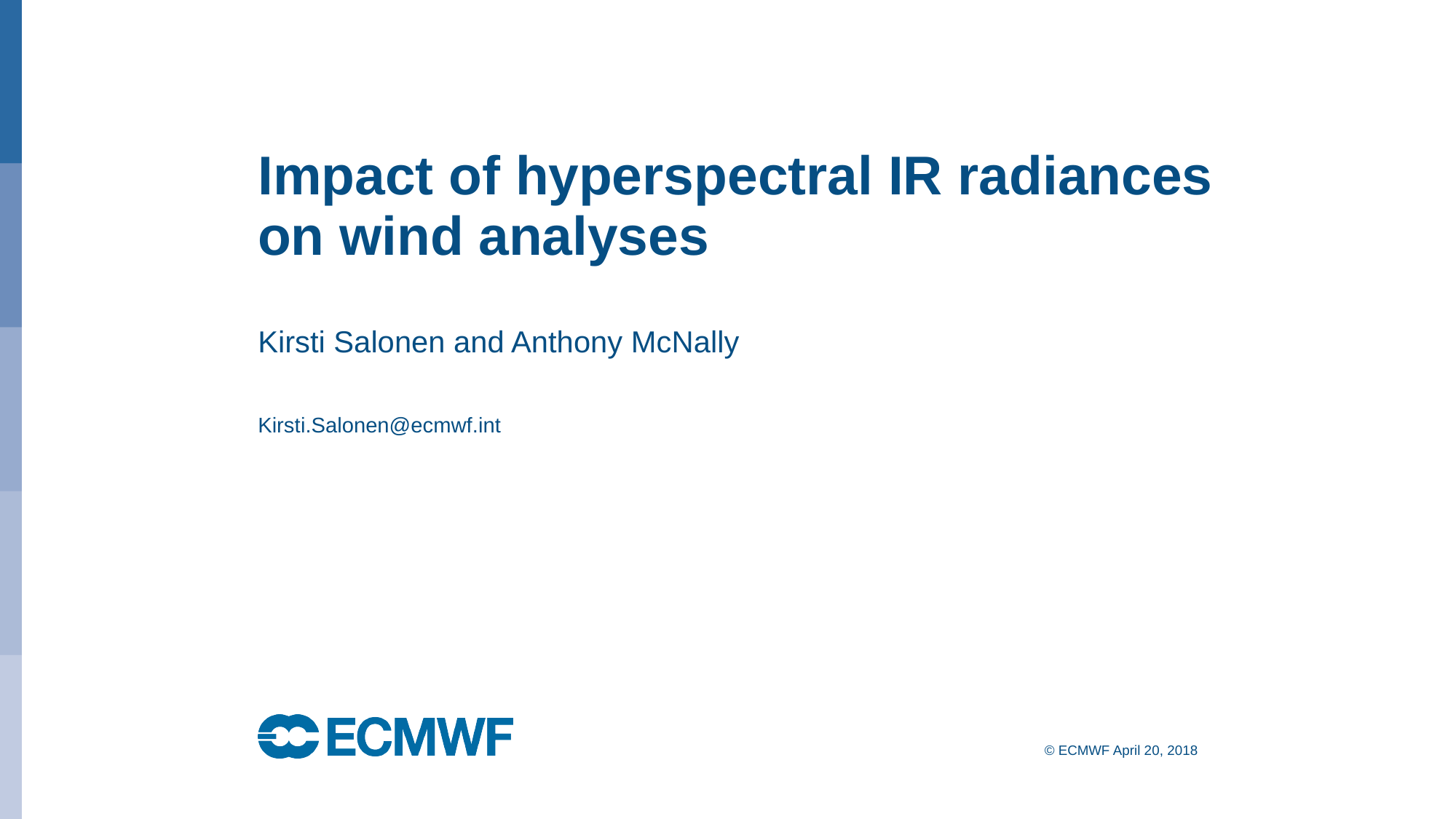

Impact of hyperspectral IR radiances on wind analyses
Kirsti Salonen and Anthony McNally
Kirsti.Salonen@ecmwf.int